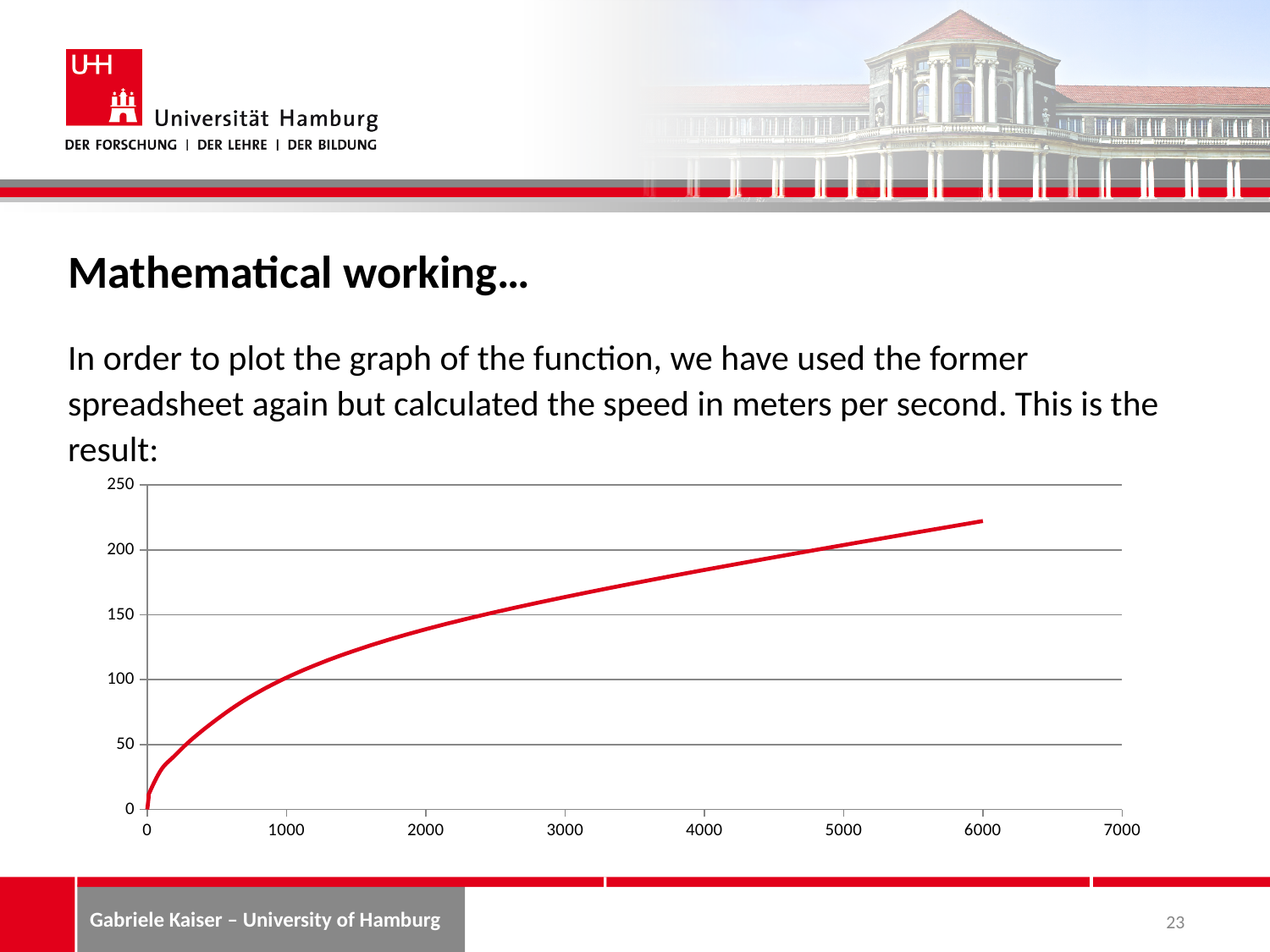

# Mathematical working…
In order to plot the graph of the function, we have used the former spreadsheet again but calculated the speed in meters per second. This is the result:

### Chart

| Category |  |
|---|---|
23